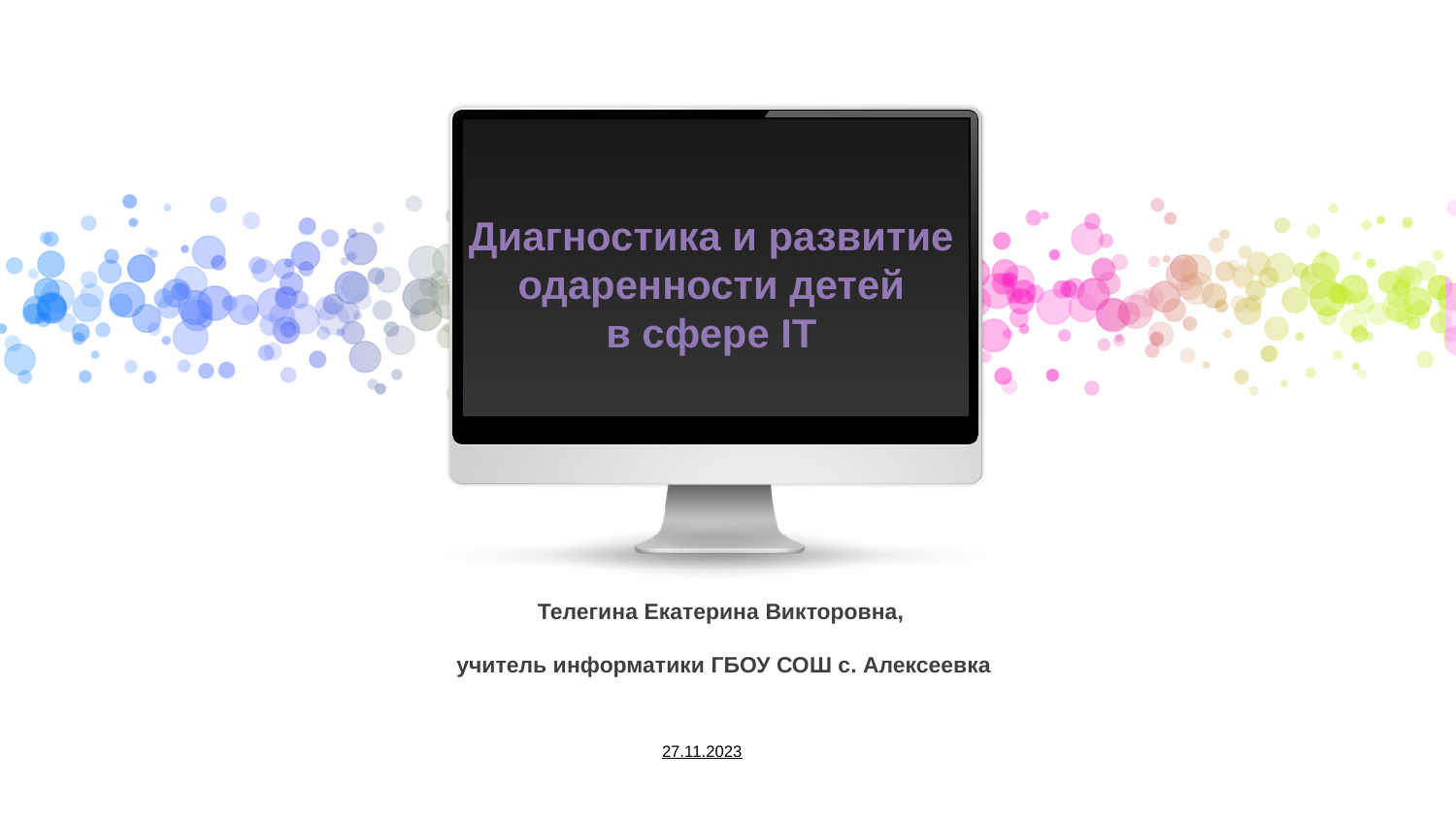

Диагностика и развитие
одаренности детей
в сфере IT
Телегина Екатерина Викторовна,

учитель информатики ГБОУ СОШ с. Алексеевка
27.11.2023